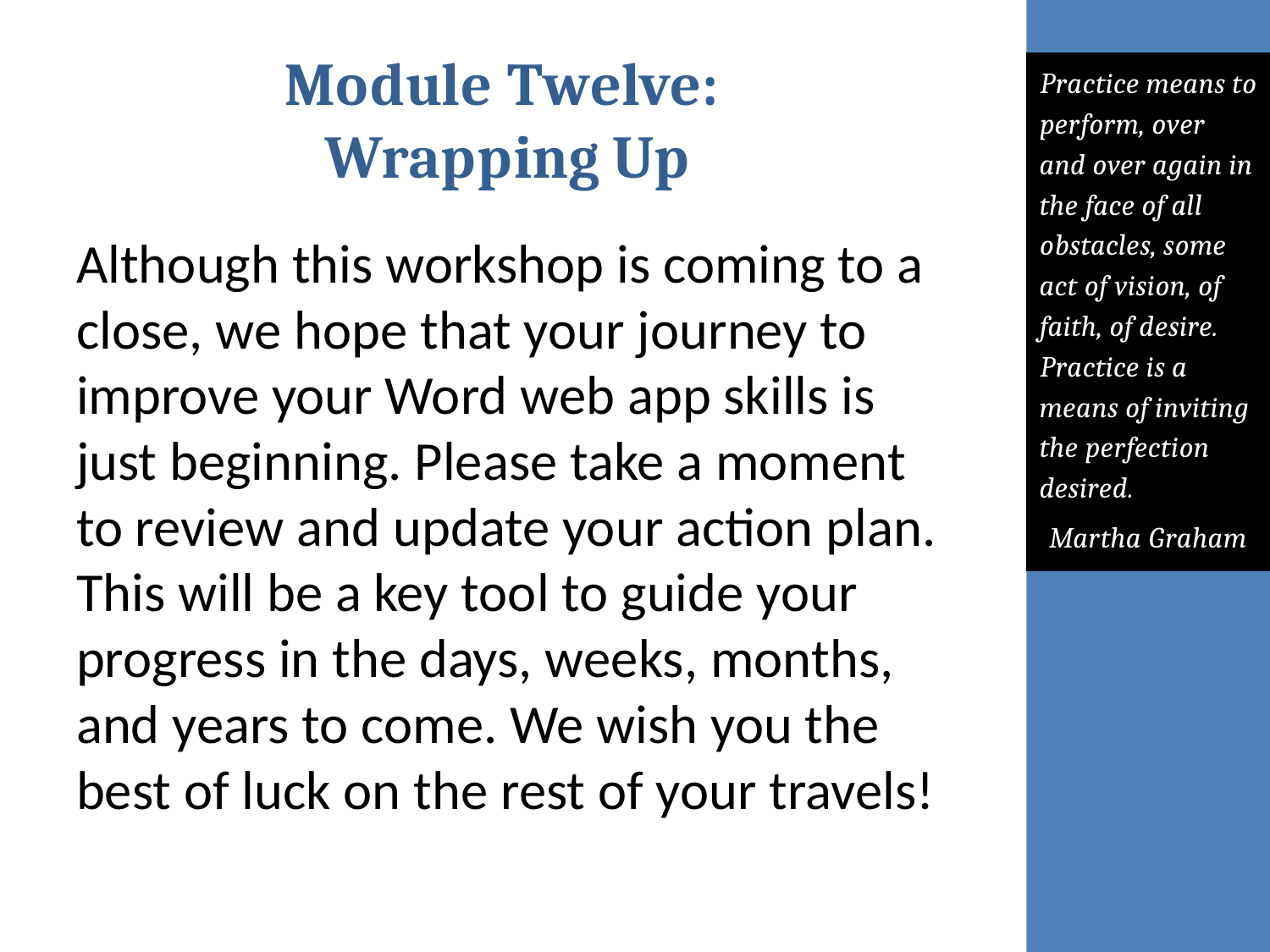

# Module Twelve: Wrapping Up
Practice means to perform, over and over again in the face of all obstacles, some act of vision, of faith, of desire. Practice is a means of inviting the perfection desired.
Martha Graham
Although this workshop is coming to a close, we hope that your journey to improve your Word web app skills is just beginning. Please take a moment to review and update your action plan. This will be a key tool to guide your progress in the days, weeks, months, and years to come. We wish you the best of luck on the rest of your travels!